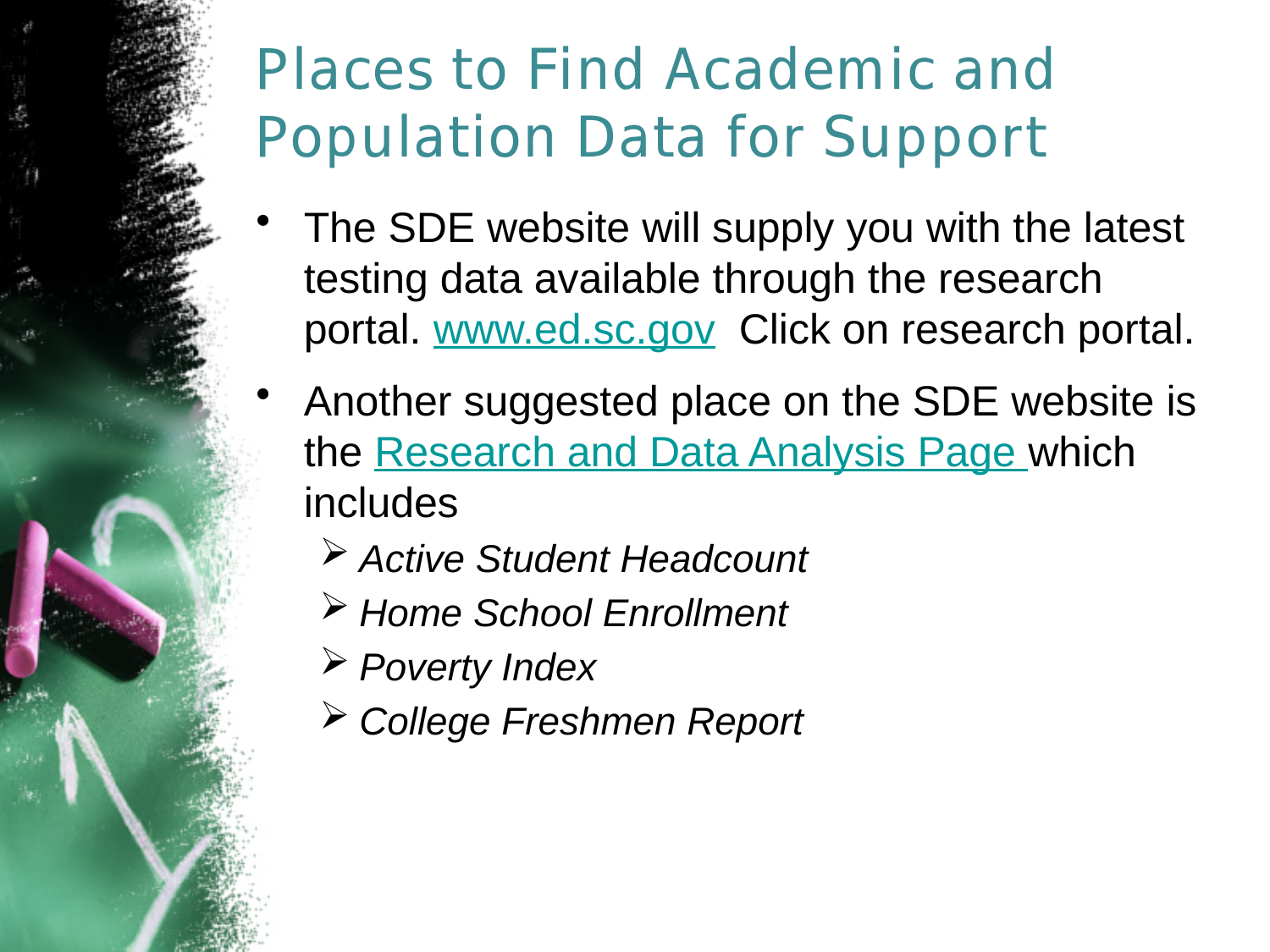

# Places to Find Academic and Population Data for Support
The SDE website will supply you with the latest testing data available through the research portal. www.ed.sc.gov  Click on research portal.
Another suggested place on the SDE website is the Research and Data Analysis Page which includes
Active Student Headcount
Home School Enrollment
Poverty Index
College Freshmen Report